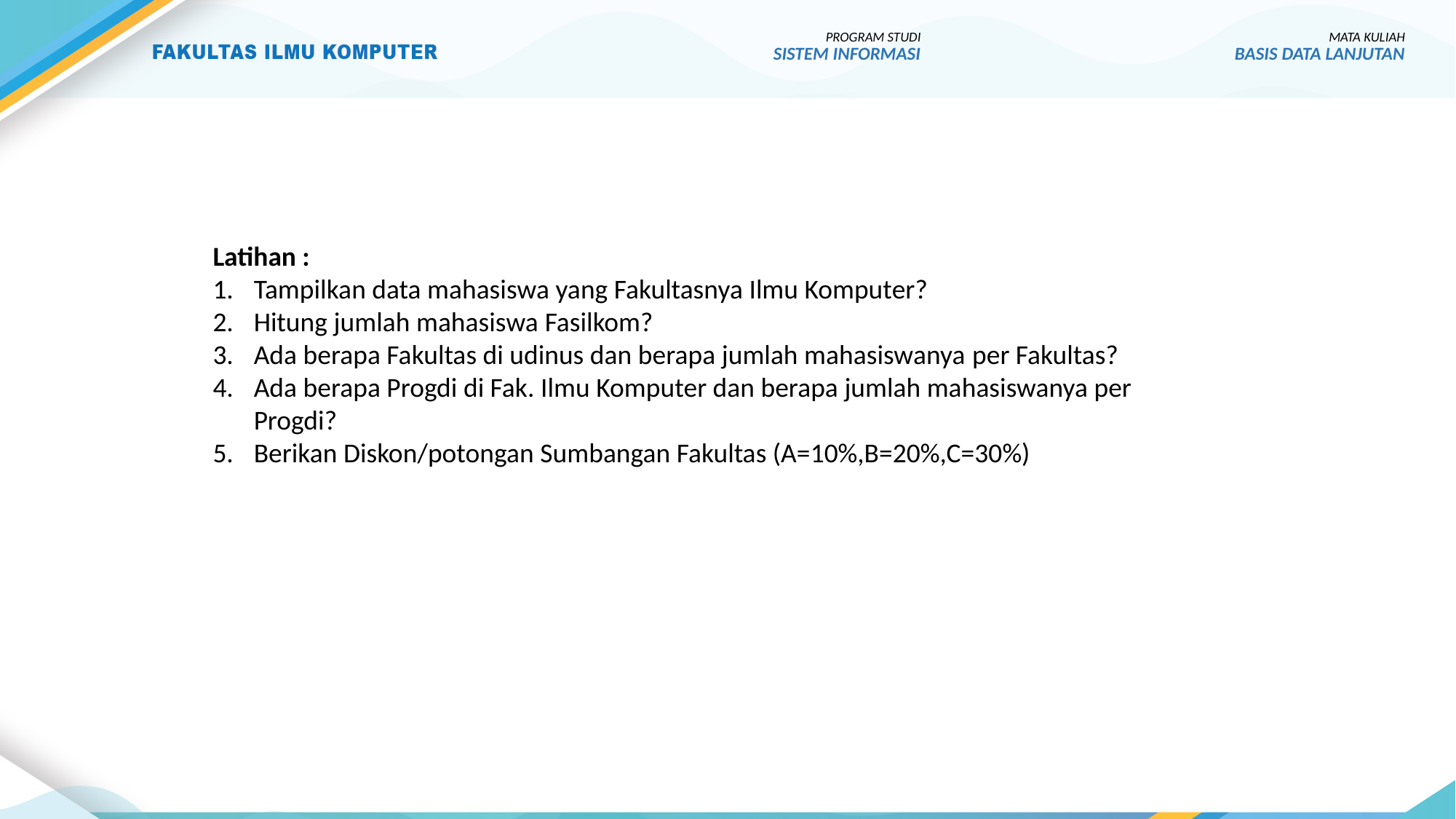

Latihan :
Tampilkan data mahasiswa yang Fakultasnya Ilmu Komputer?
Hitung jumlah mahasiswa Fasilkom?
Ada berapa Fakultas di udinus dan berapa jumlah mahasiswanya per Fakultas?
Ada berapa Progdi di Fak. Ilmu Komputer dan berapa jumlah mahasiswanya per Progdi?
Berikan Diskon/potongan Sumbangan Fakultas (A=10%,B=20%,C=30%)